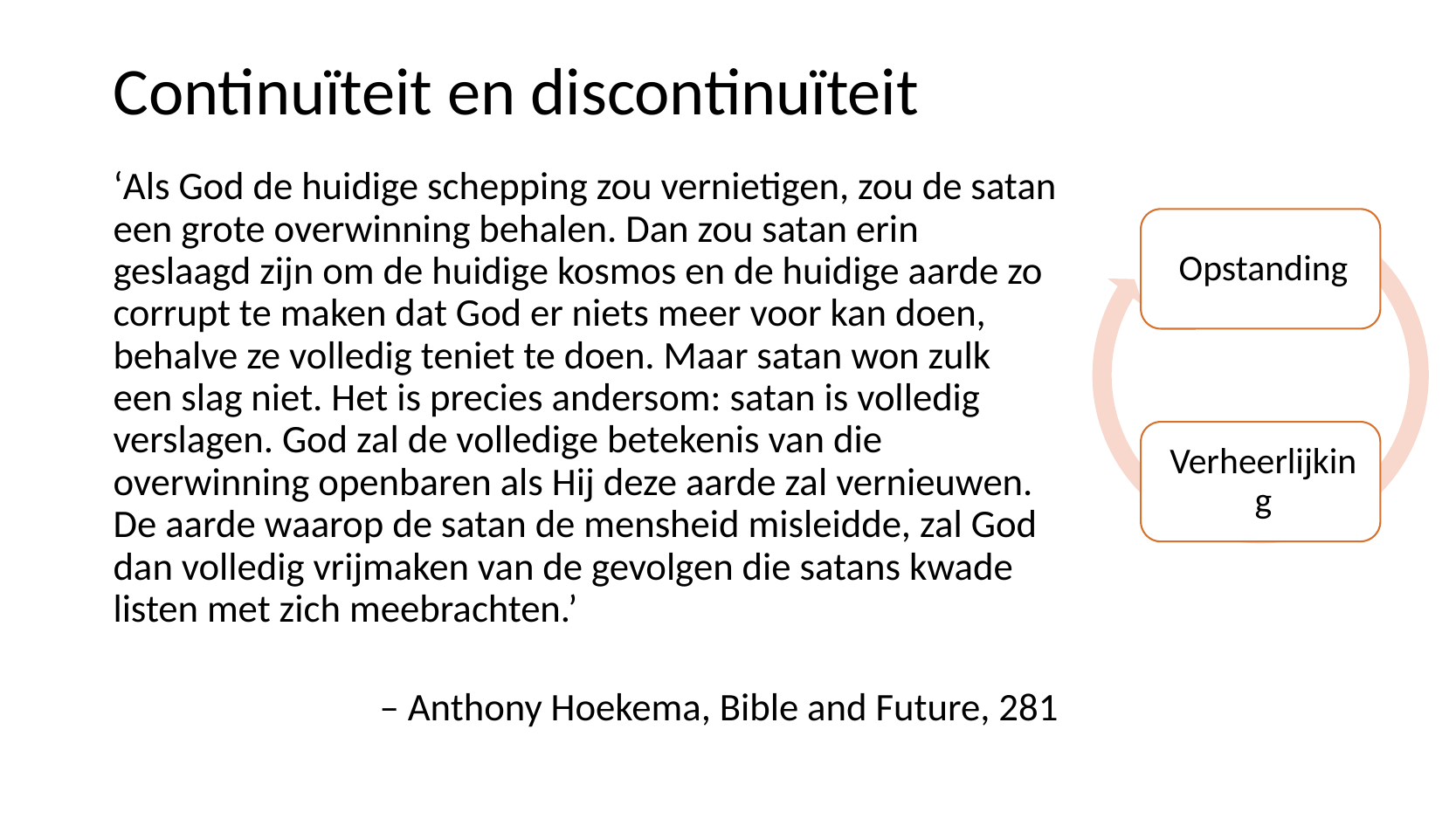

# Continuïteit en discontinuïteit
Opstanding
Verheerlijking
‘Als God de huidige schepping zou vernietigen, zou de satan een grote overwinning behalen. Dan zou satan erin geslaagd zijn om de huidige kosmos en de huidige aarde zo corrupt te maken dat God er niets meer voor kan doen, behalve ze volledig teniet te doen. Maar satan won zulk een slag niet. Het is precies andersom: satan is volledig verslagen. God zal de volledige betekenis van die overwinning openbaren als Hij deze aarde zal vernieuwen. De aarde waarop de satan de mensheid misleidde, zal God dan volledig vrijmaken van de gevolgen die satans kwade listen met zich meebrachten.’
– Anthony Hoekema, Bible and Future, 281